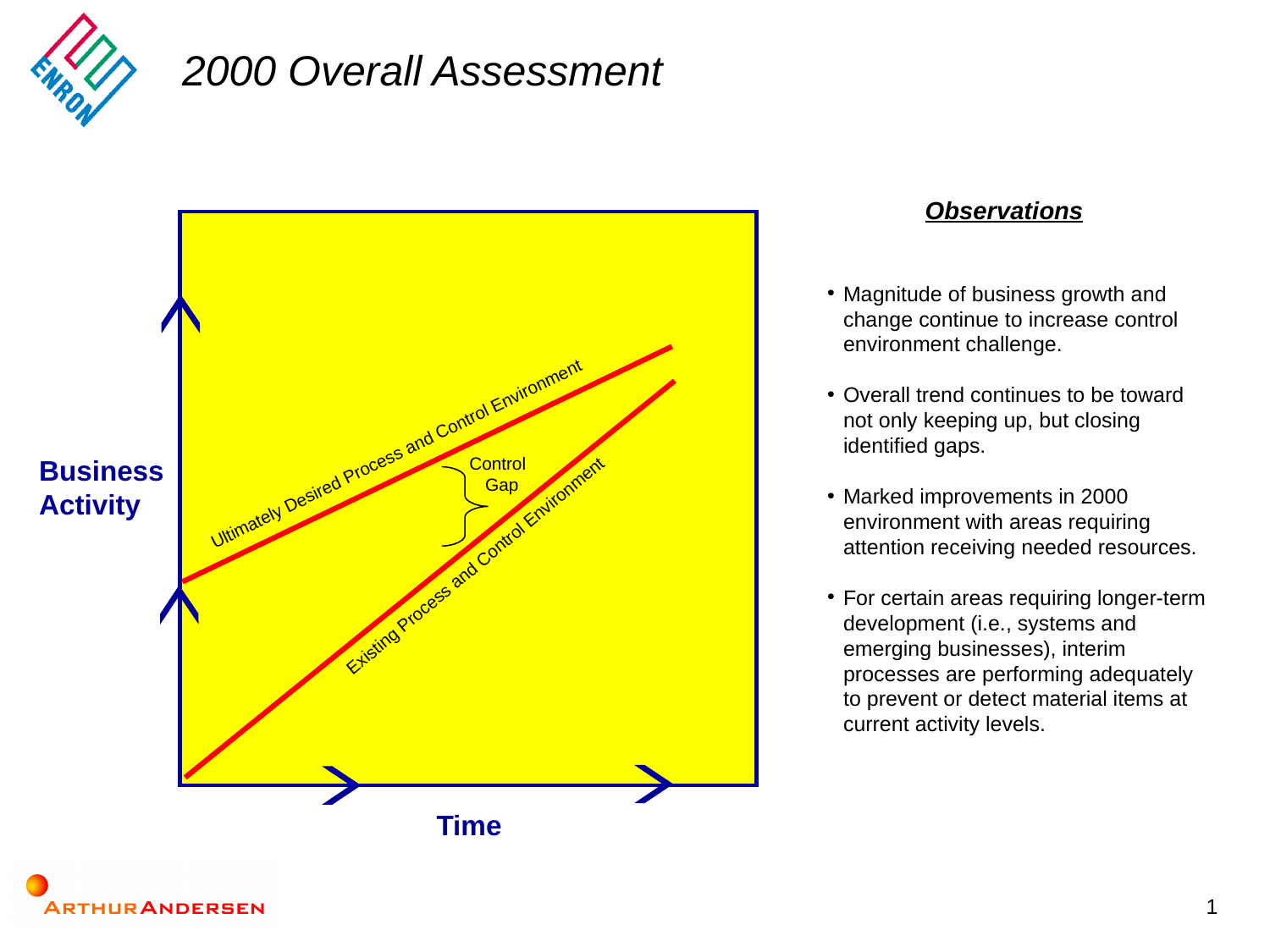

2000 Overall Assessment
Observations

Magnitude of business growth and change continue to increase control environment challenge.

Overall trend continues to be toward not only keeping up, but closing identified gaps.

Marked improvements in 2000 environment with areas requiring attention receiving needed resources.

For certain areas requiring longer-term development (i.e., systems and emerging businesses), interim processes are performing adequately to prevent or detect material items at current activity levels.

Ultimately Desired Process and Control Environment
Control Gap
Business
Activity

Existing Process and Control Environment

Time
1